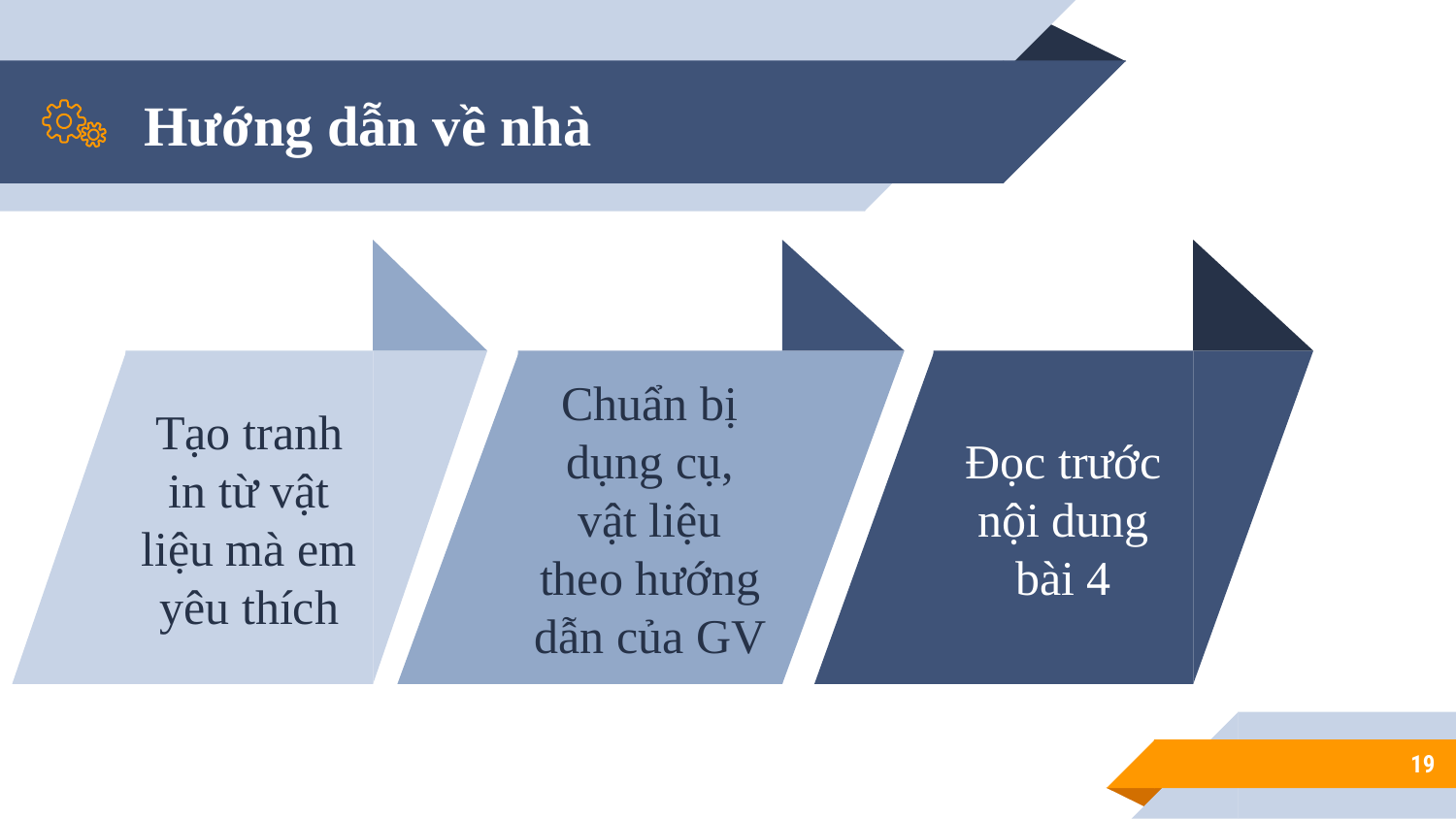

# Hướng dẫn về nhà

Chuẩn bị dụng cụ, vật liệu theo hướng dẫn của GV

Đọc trước nội dung bài 4

Tạo tranh in từ vật liệu mà em yêu thích

19